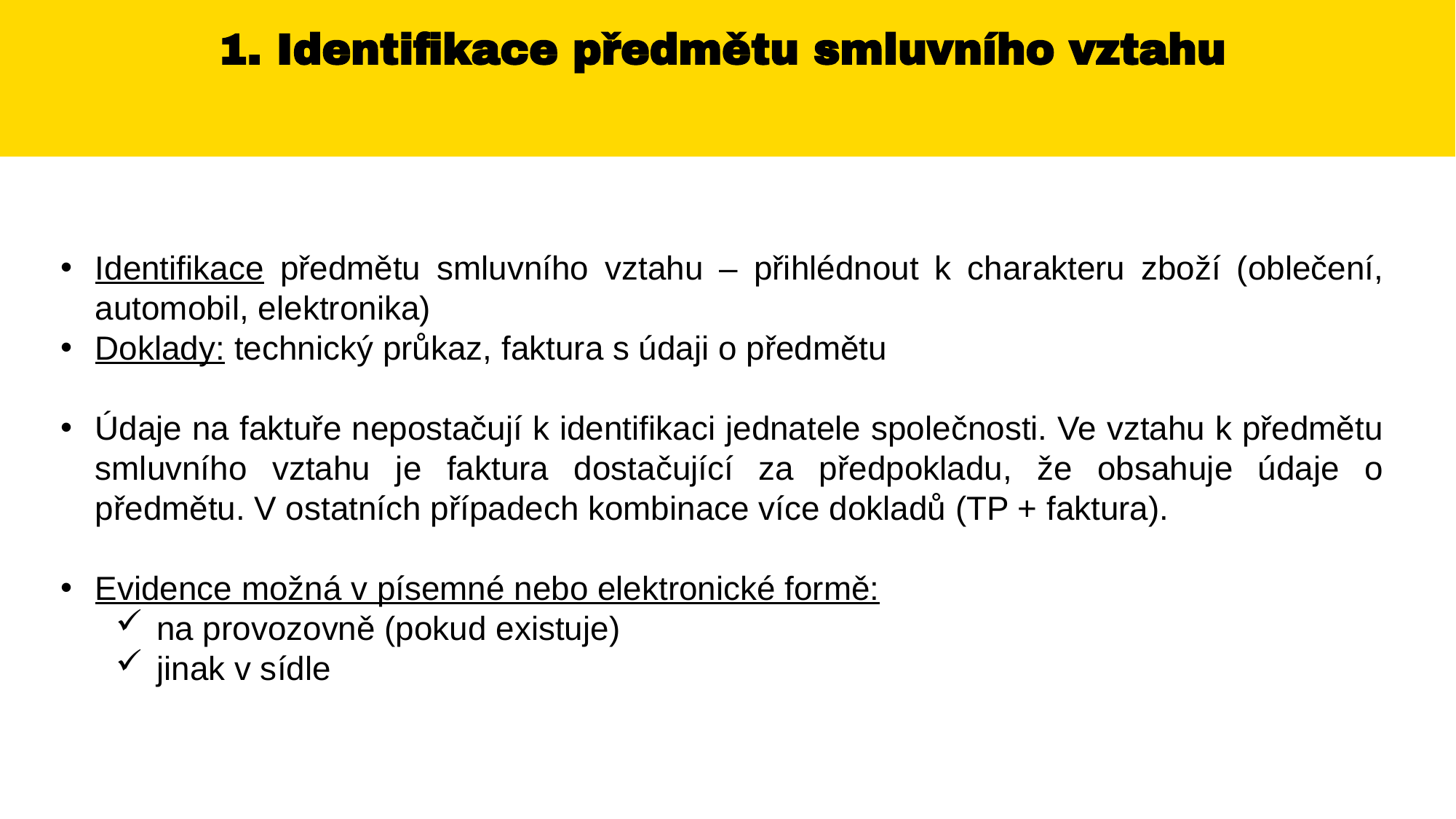

# 1. Identifikace předmětu smluvního vztahu
Identifikace předmětu smluvního vztahu – přihlédnout k charakteru zboží (oblečení, automobil, elektronika)
Doklady: technický průkaz, faktura s údaji o předmětu

Údaje na faktuře nepostačují k identifikaci jednatele společnosti. Ve vztahu k předmětu smluvního vztahu je faktura dostačující za předpokladu, že obsahuje údaje o předmětu. V ostatních případech kombinace více dokladů (TP + faktura).

Evidence možná v písemné nebo elektronické formě:
na provozovně (pokud existuje)
jinak v sídle